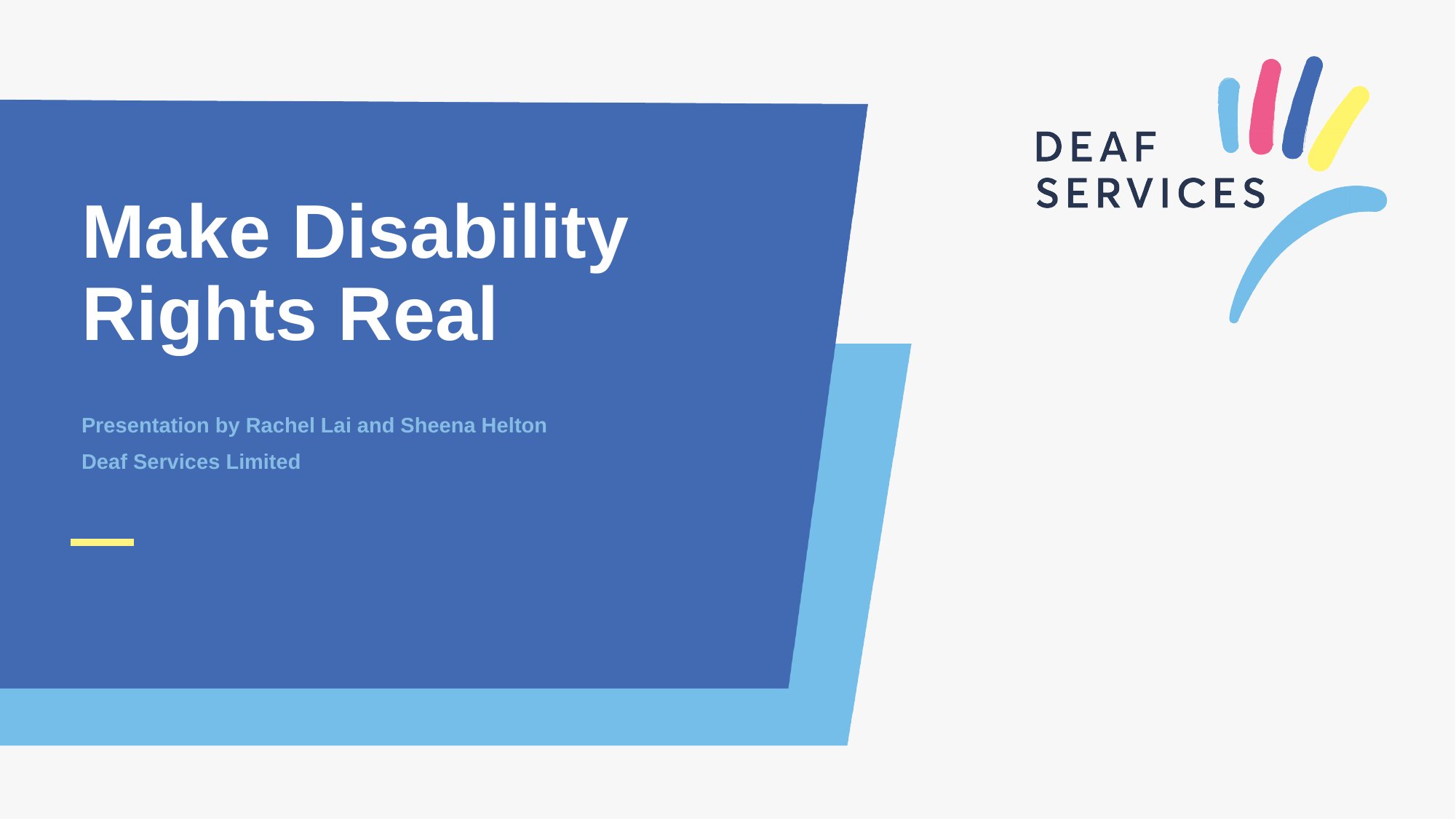

# Make Disability Rights Real
Presentation by Rachel Lai and Sheena Helton
Deaf Services Limited